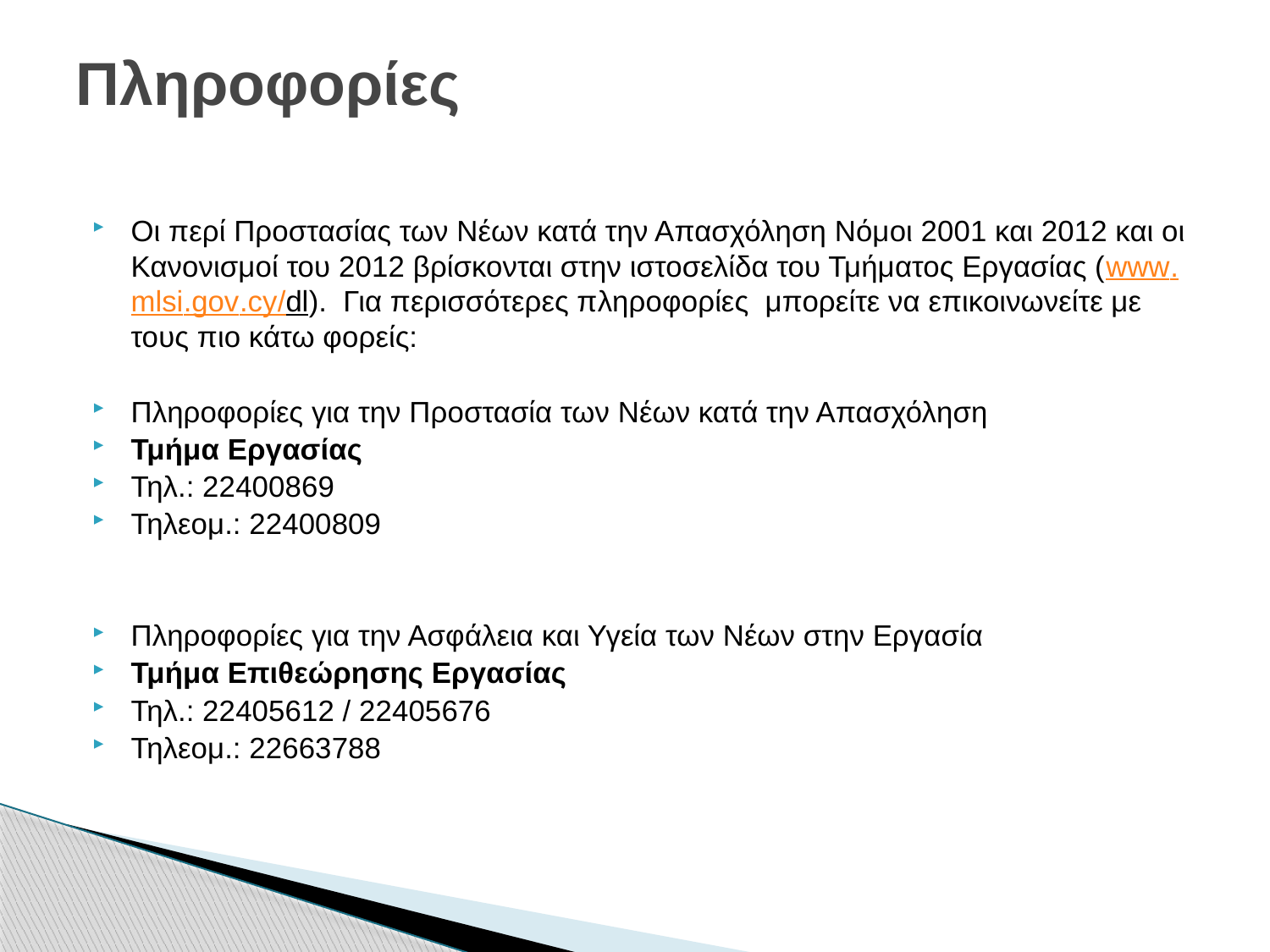

# Πληροφορίες
Οι περί Προστασίας των Νέων κατά την Απασχόληση Νόμοι 2001 και 2012 και οι Κανονισμοί του 2012 βρίσκονται στην ιστοσελίδα του Τμήματος Εργασίας (www.mlsi.gov.cy/dl).  Για περισσότερες πληροφορίες  μπορείτε να επικοινωνείτε με τους πιο κάτω φορείς:

Πληροφορίες για την Προστασία των Νέων κατά την Απασχόληση
Τμήμα Εργασίας
Τηλ.: 22400869
Τηλεομ.: 22400809

Πληροφορίες για την Ασφάλεια και Υγεία των Νέων στην Εργασία
Τμήμα Επιθεώρησης Εργασίας
Τηλ.: 22405612 / 22405676
Τηλεομ.: 22663788